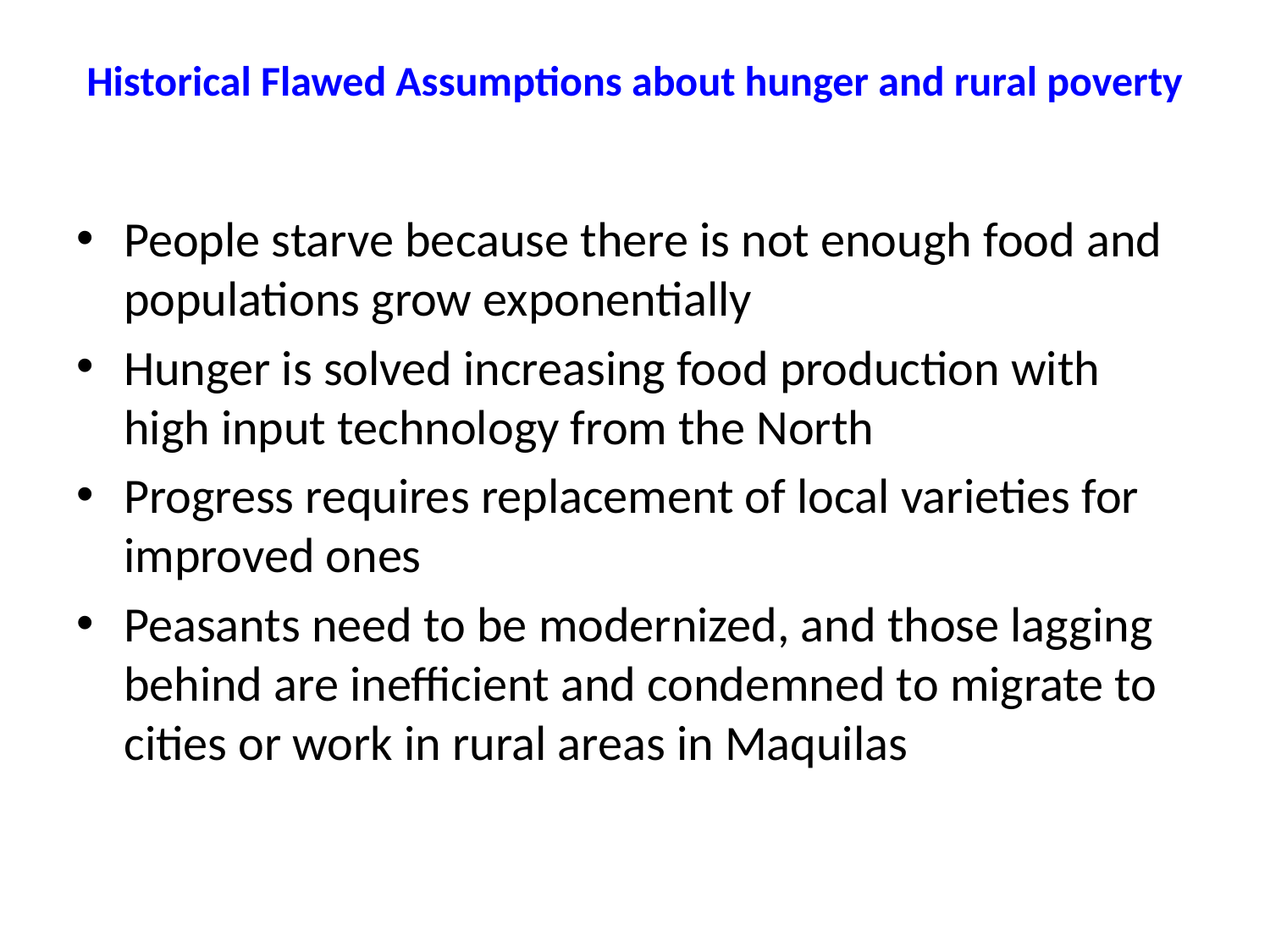

Historical Flawed Assumptions about hunger and rural poverty
People starve because there is not enough food and populations grow exponentially
Hunger is solved increasing food production with high input technology from the North
Progress requires replacement of local varieties for improved ones
Peasants need to be modernized, and those lagging behind are inefficient and condemned to migrate to cities or work in rural areas in Maquilas